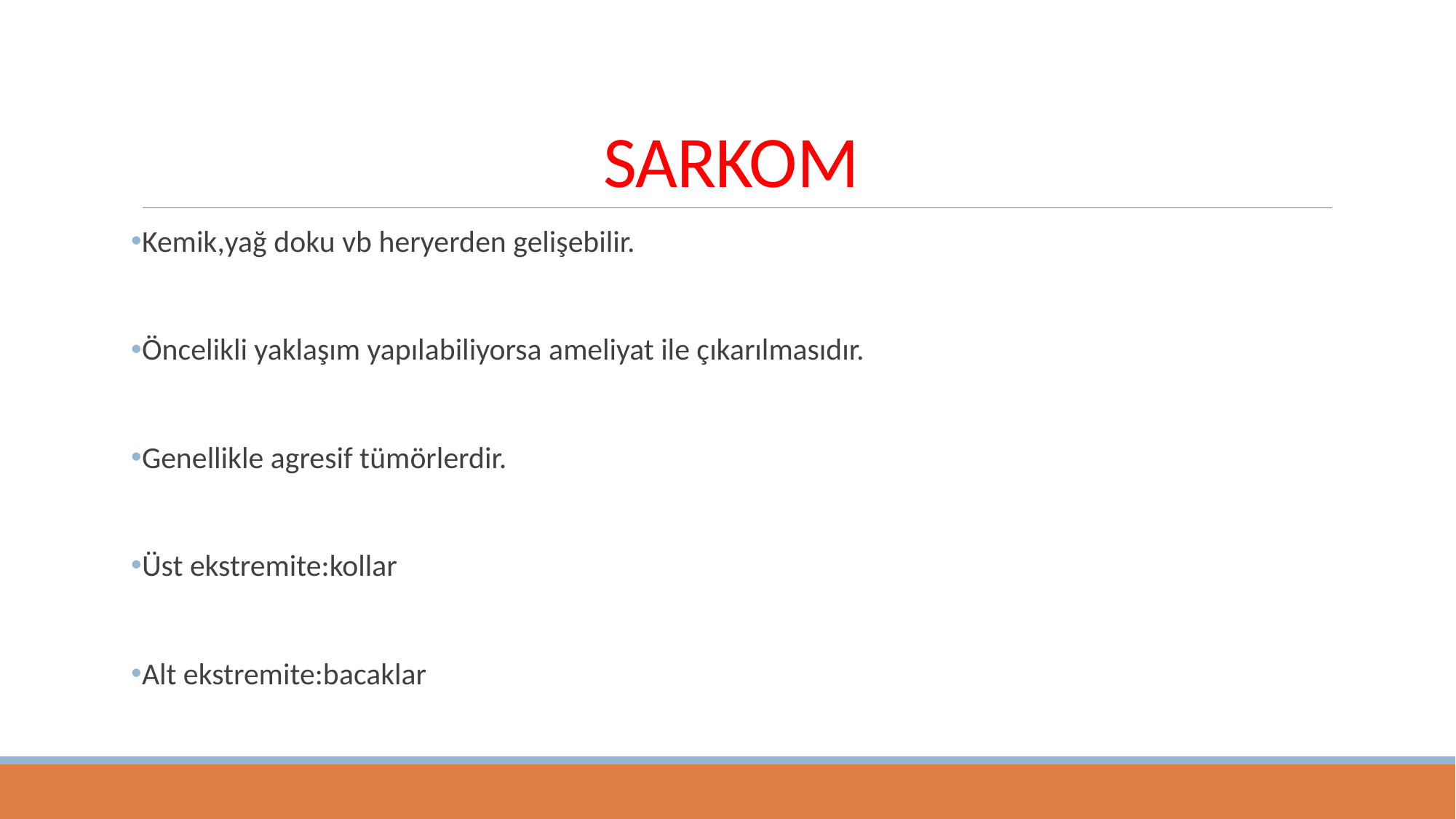

# SARKOM
Kemik,yağ doku vb heryerden gelişebilir.

Öncelikli yaklaşım yapılabiliyorsa ameliyat ile çıkarılmasıdır.

Genellikle agresif tümörlerdir.

Üst ekstremite:kollar

Alt ekstremite:bacaklar